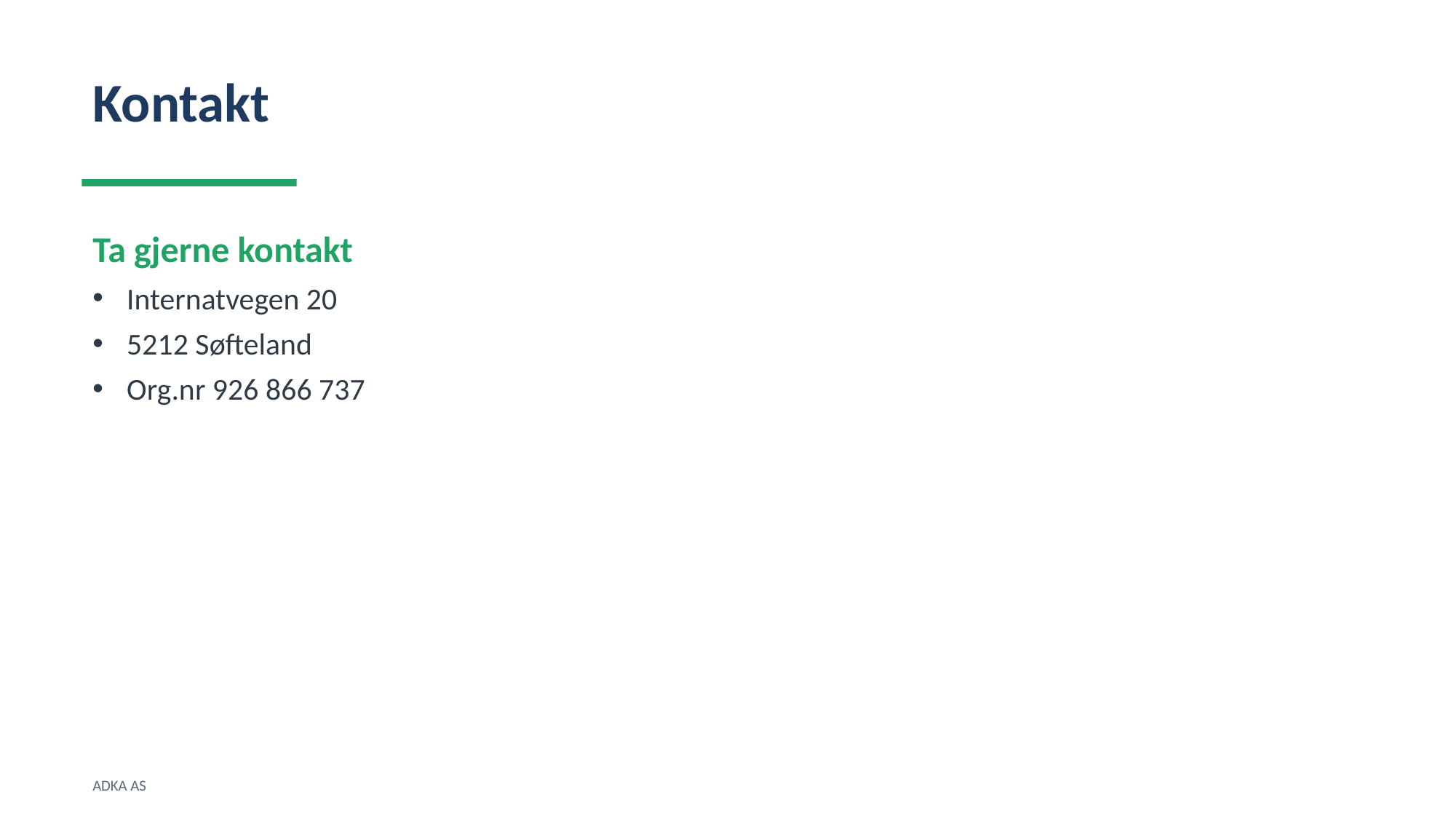

Kontakt

Ta gjerne kontakt
Internatvegen 20
5212 Søfteland
Org.nr 926 866 737
ADKA AS